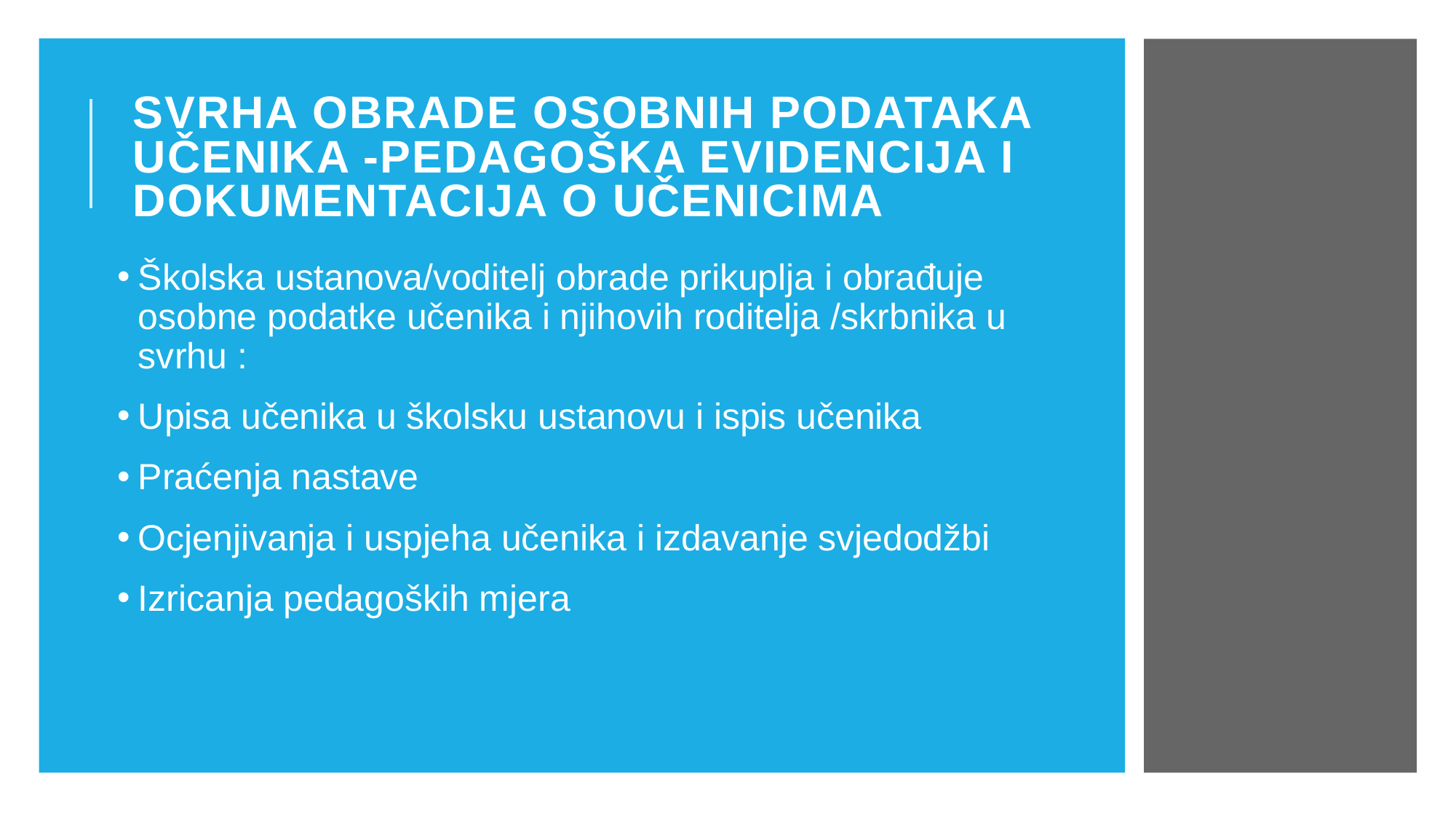

# Svrha obrade Osobnih podataka učenika -Pedagoška evidencija i dokumentacija o učenicima
Školska ustanova/voditelj obrade prikuplja i obrađuje osobne podatke učenika i njihovih roditelja /skrbnika u svrhu :
Upisa učenika u školsku ustanovu i ispis učenika
Praćenja nastave
Ocjenjivanja i uspjeha učenika i izdavanje svjedodžbi
Izricanja pedagoških mjera